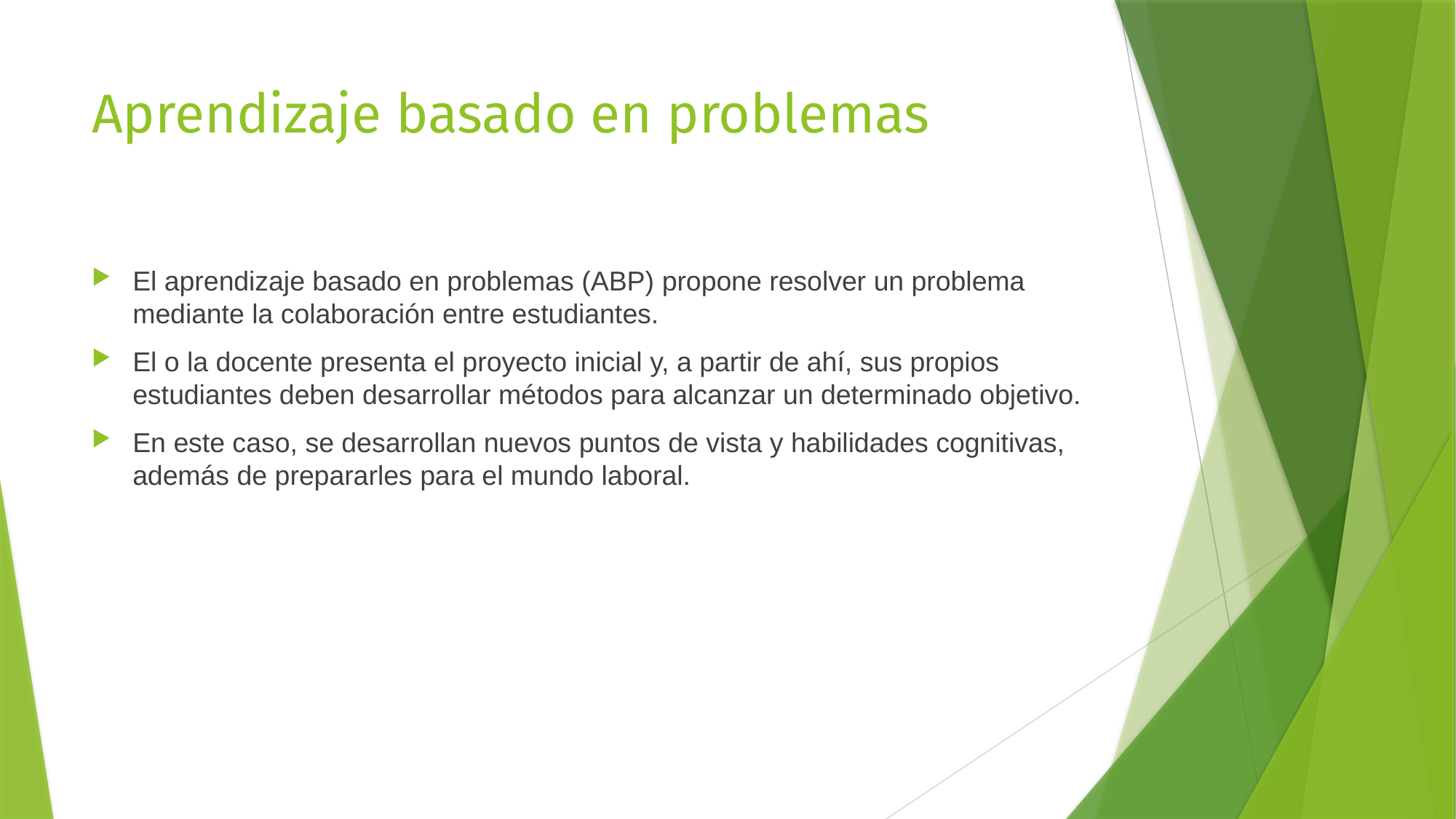

# Aprendizaje basado en problemas
El aprendizaje basado en problemas (ABP) propone resolver un problema mediante la colaboración entre estudiantes.
El o la docente presenta el proyecto inicial y, a partir de ahí, sus propios estudiantes deben desarrollar métodos para alcanzar un determinado objetivo.
En este caso, se desarrollan nuevos puntos de vista y habilidades cognitivas, además de prepararles para el mundo laboral.